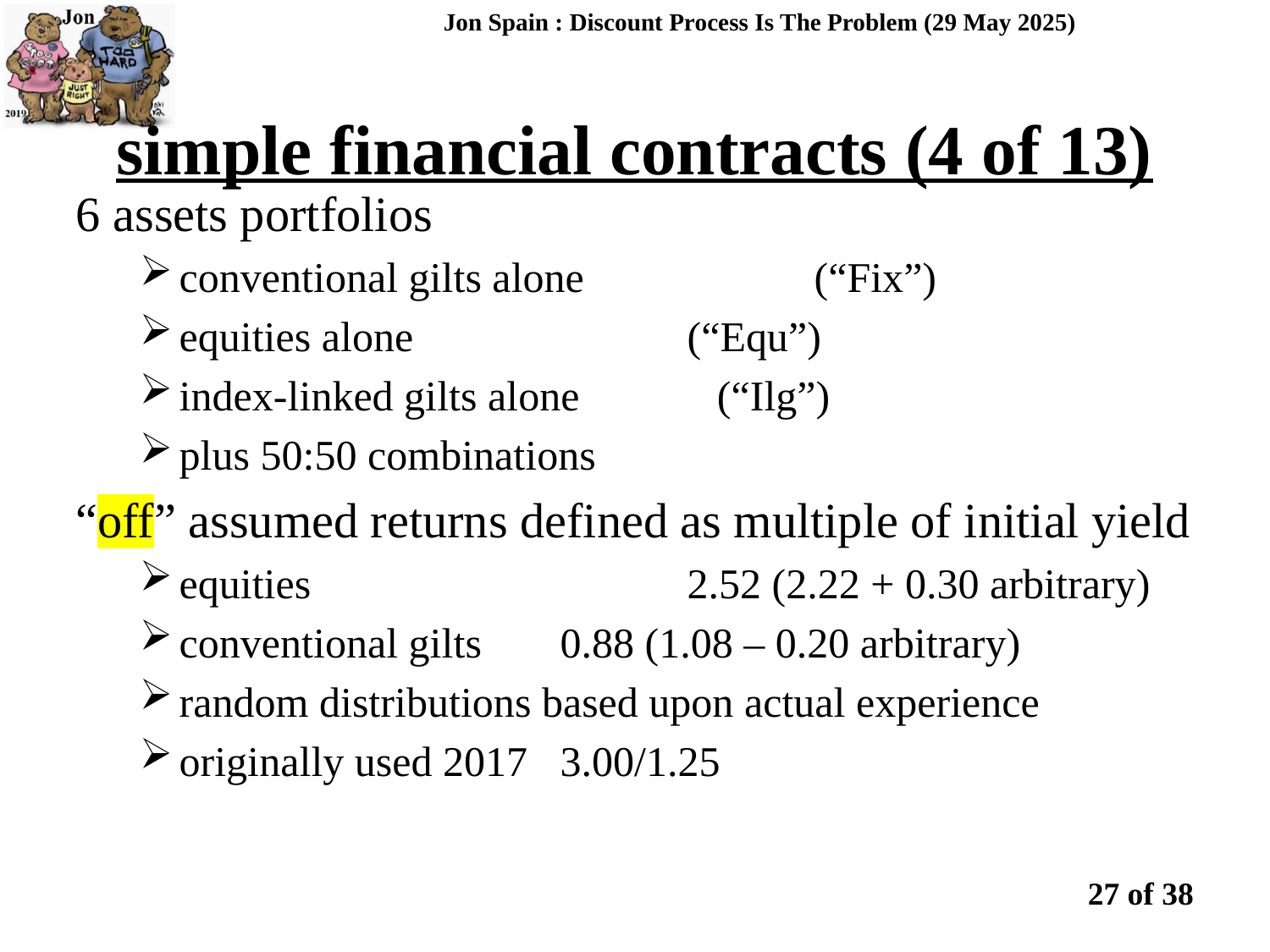

Jon Spain : Discount Process Is The Problem (29 May 2025)
simple financial contracts (4 of 13)
6 assets portfolios
conventional gilts alone		(“Fix”)
equities alone			(“Equ”)
index-linked gilts alone             (“Ilg”)
plus 50:50 combinations
“off” assumed returns defined as multiple of initial yield
equities 			2.52 (2.22 + 0.30 arbitrary)
conventional gilts    	0.88 (1.08 – 0.20 arbitrary)
random distributions based upon actual experience
originally used 2017	3.00/1.25

27 of 38